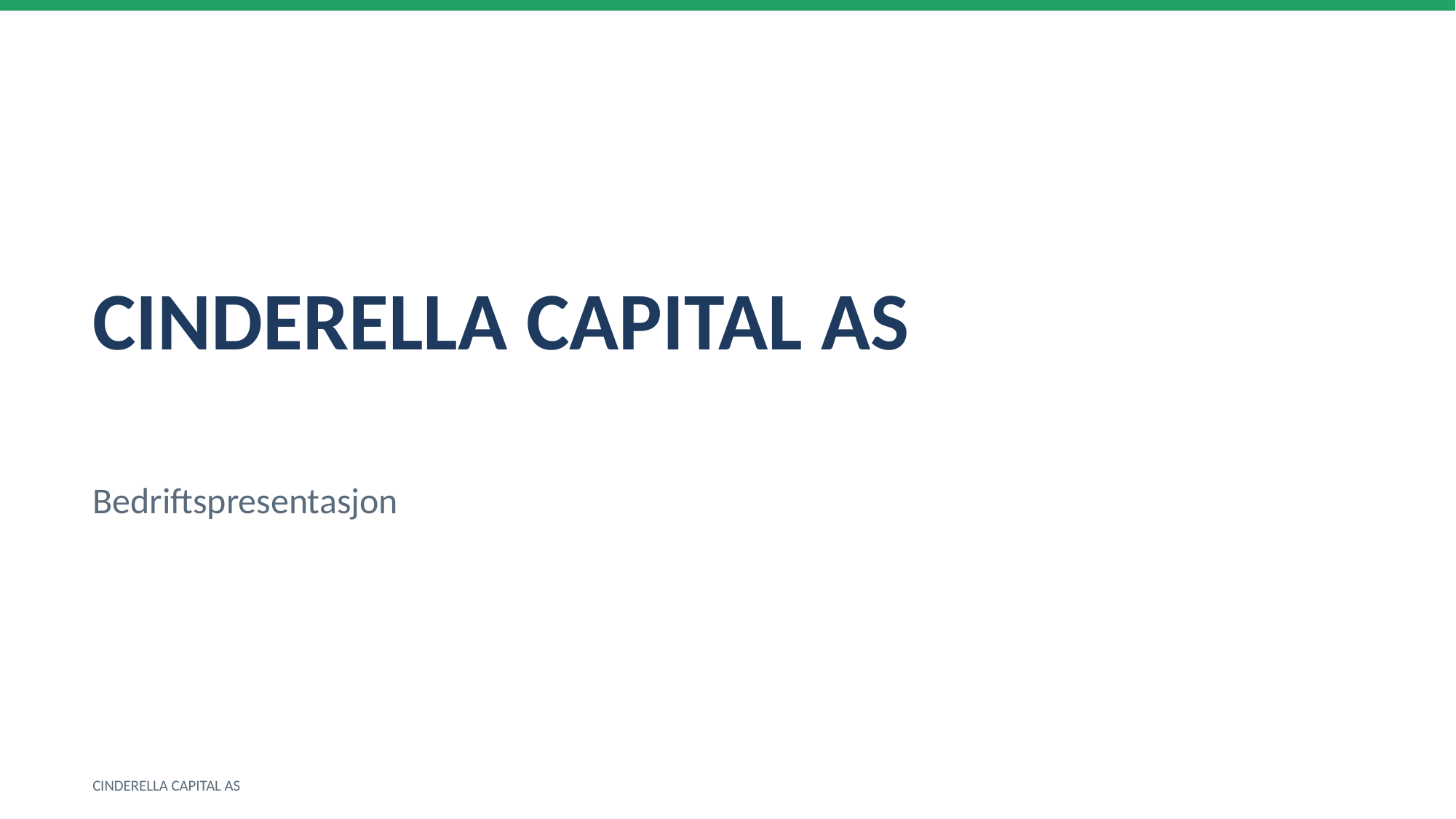

CINDERELLA CAPITAL AS
Bedriftspresentasjon
CINDERELLA CAPITAL AS